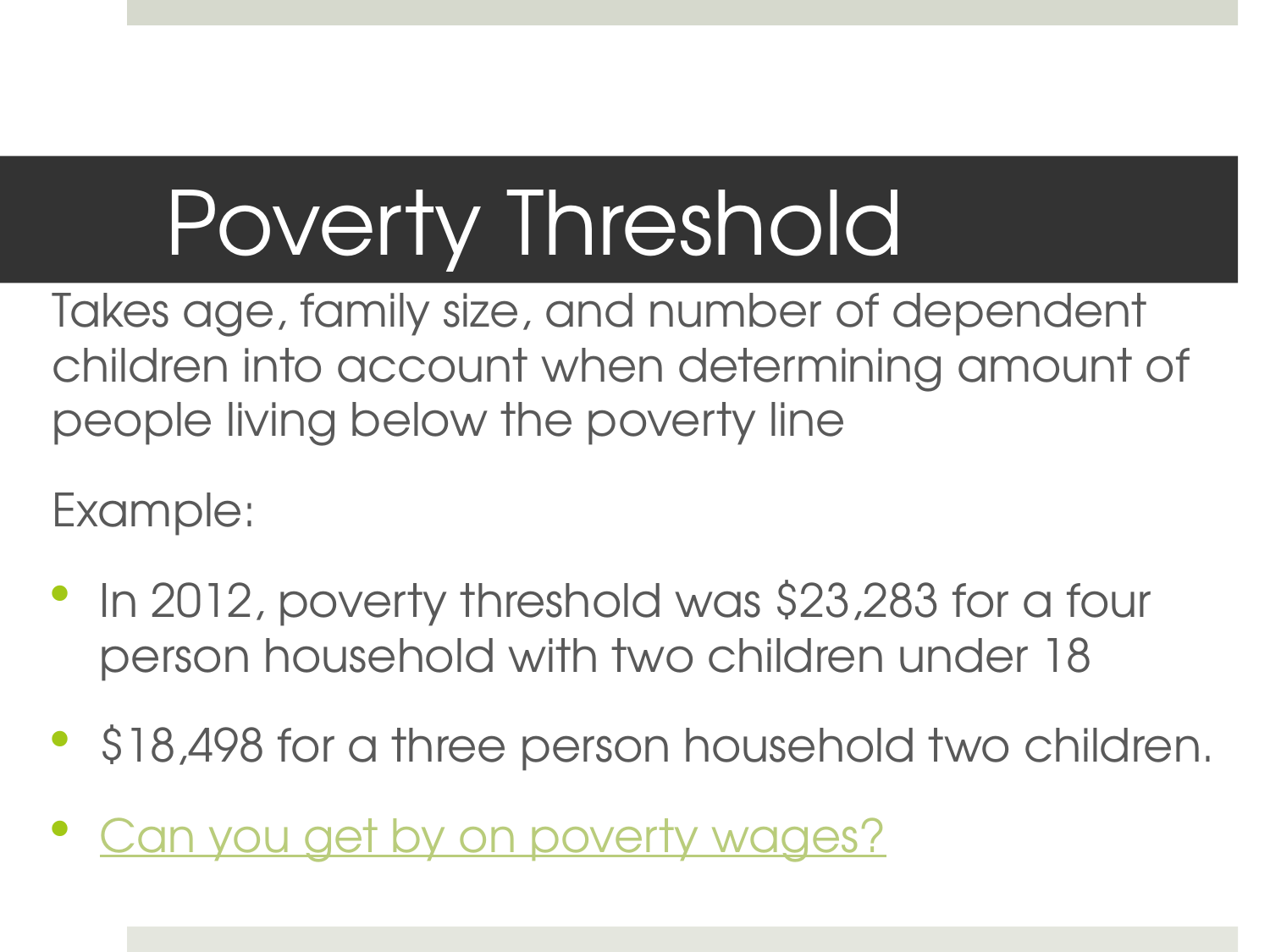

# Poverty Threshold
Takes age, family size, and number of dependent children into account when determining amount of people living below the poverty line
Example:
In 2012, poverty threshold was $23,283 for a four person household with two children under 18
$18,498 for a three person household two children.
Can you get by on poverty wages?